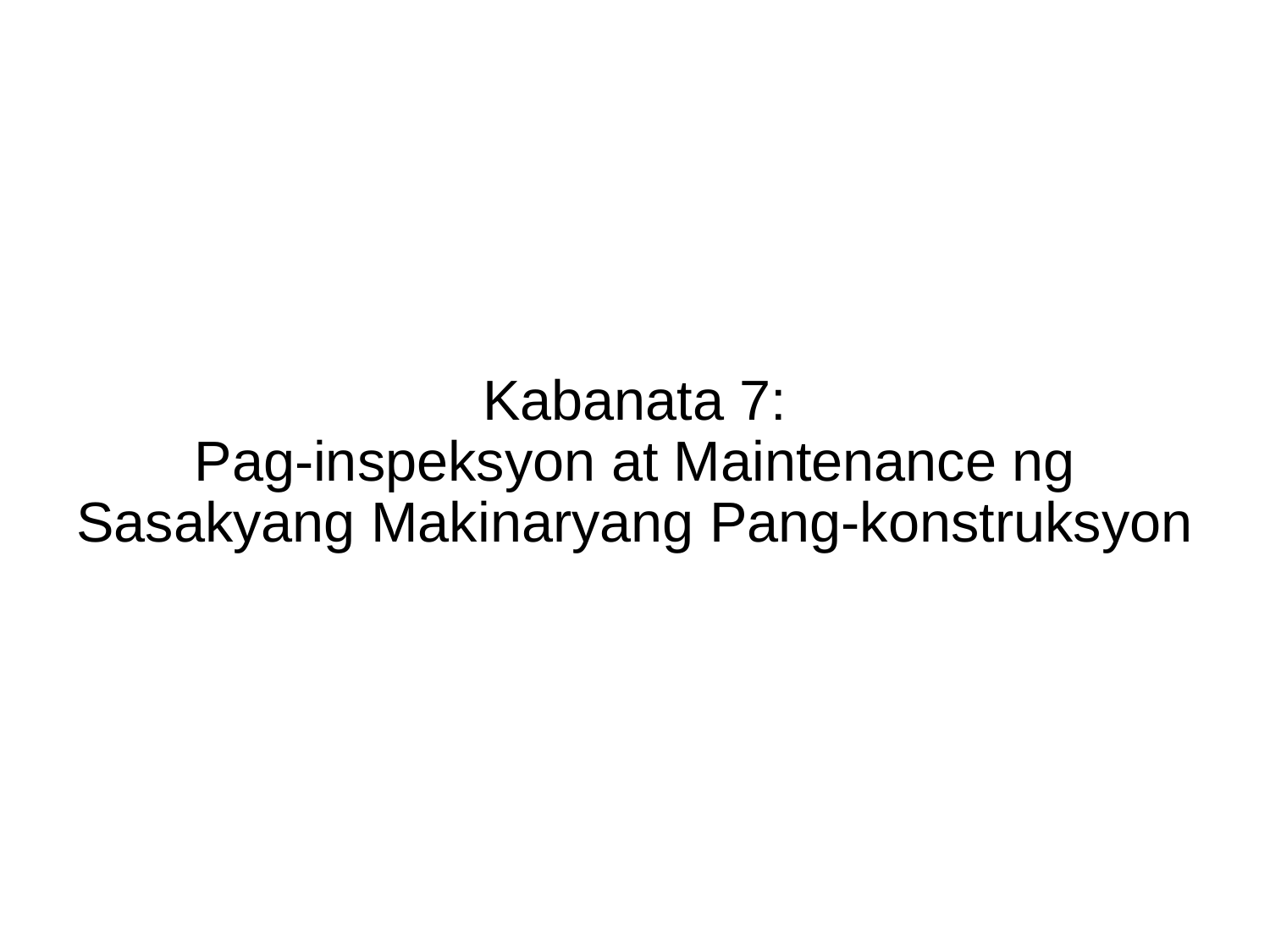

Kabanata 7:
Pag-inspeksyon at Maintenance ng Sasakyang Makinaryang Pang-konstruksyon